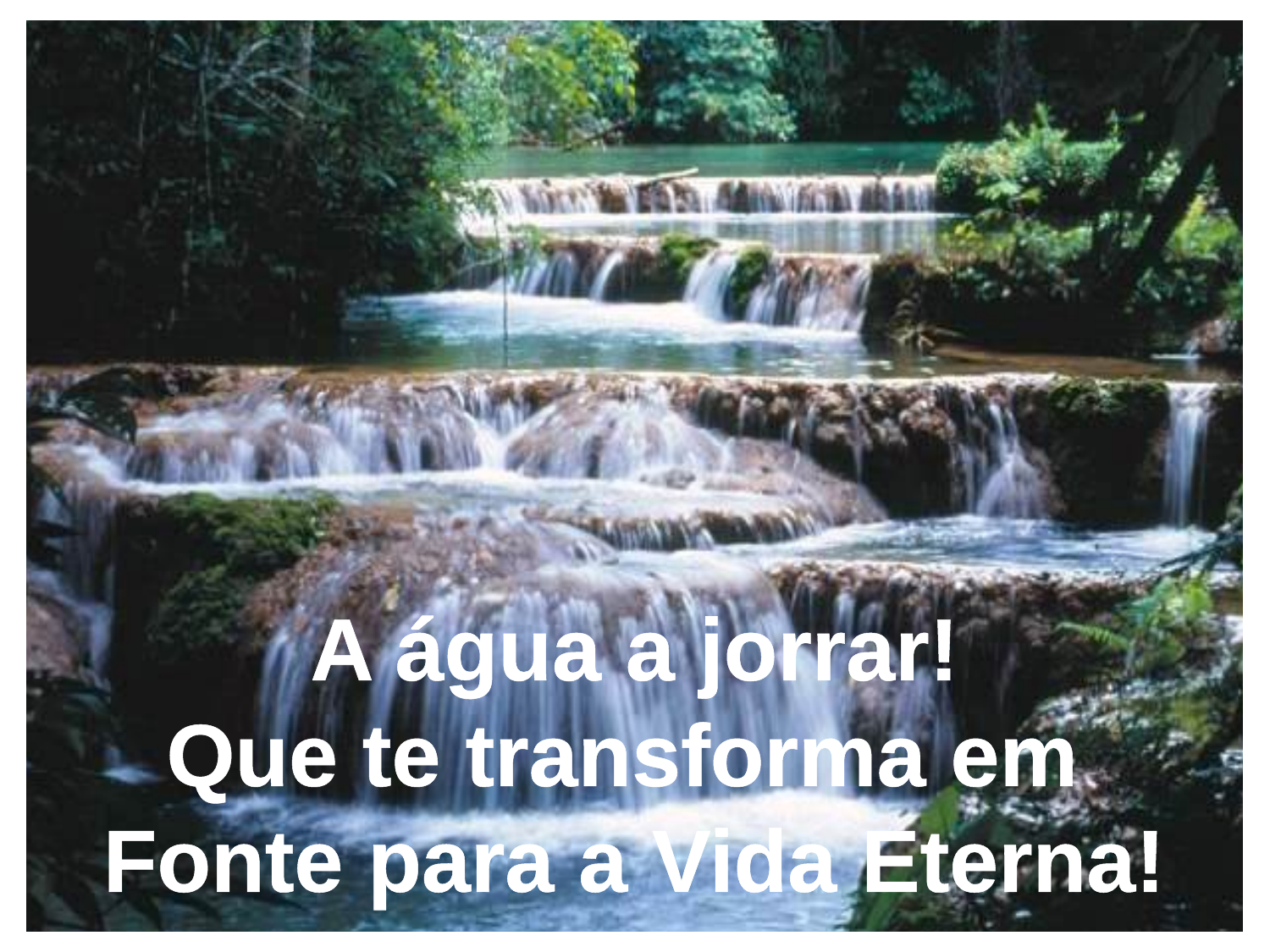

A água a jorrar!
Que te transforma em
Fonte para a Vida Eterna!